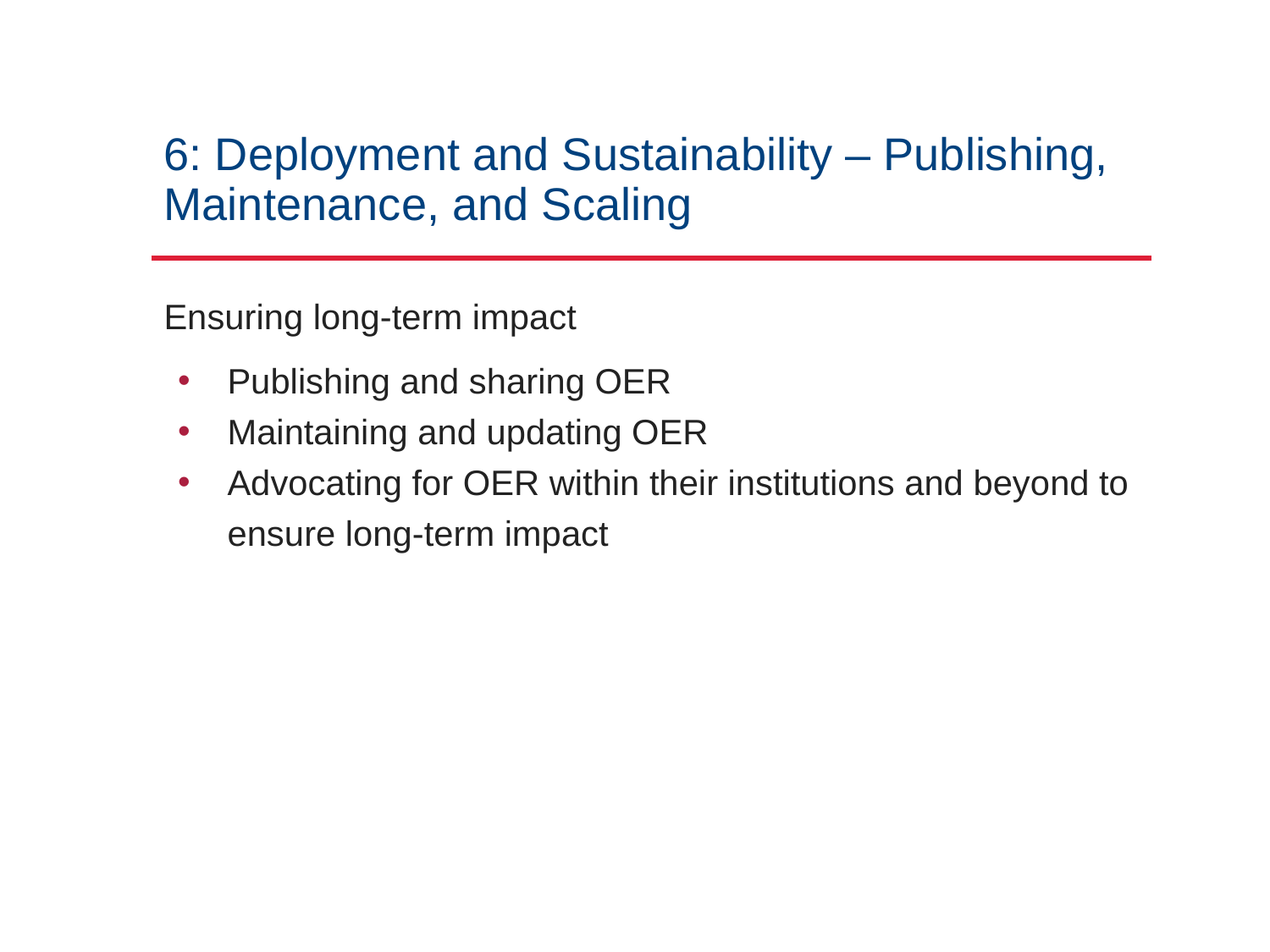

# 6: Deployment and Sustainability – Publishing, Maintenance, and Scaling
Ensuring long-term impact
Publishing and sharing OER
Maintaining and updating OER
Advocating for OER within their institutions and beyond to ensure long-term impact